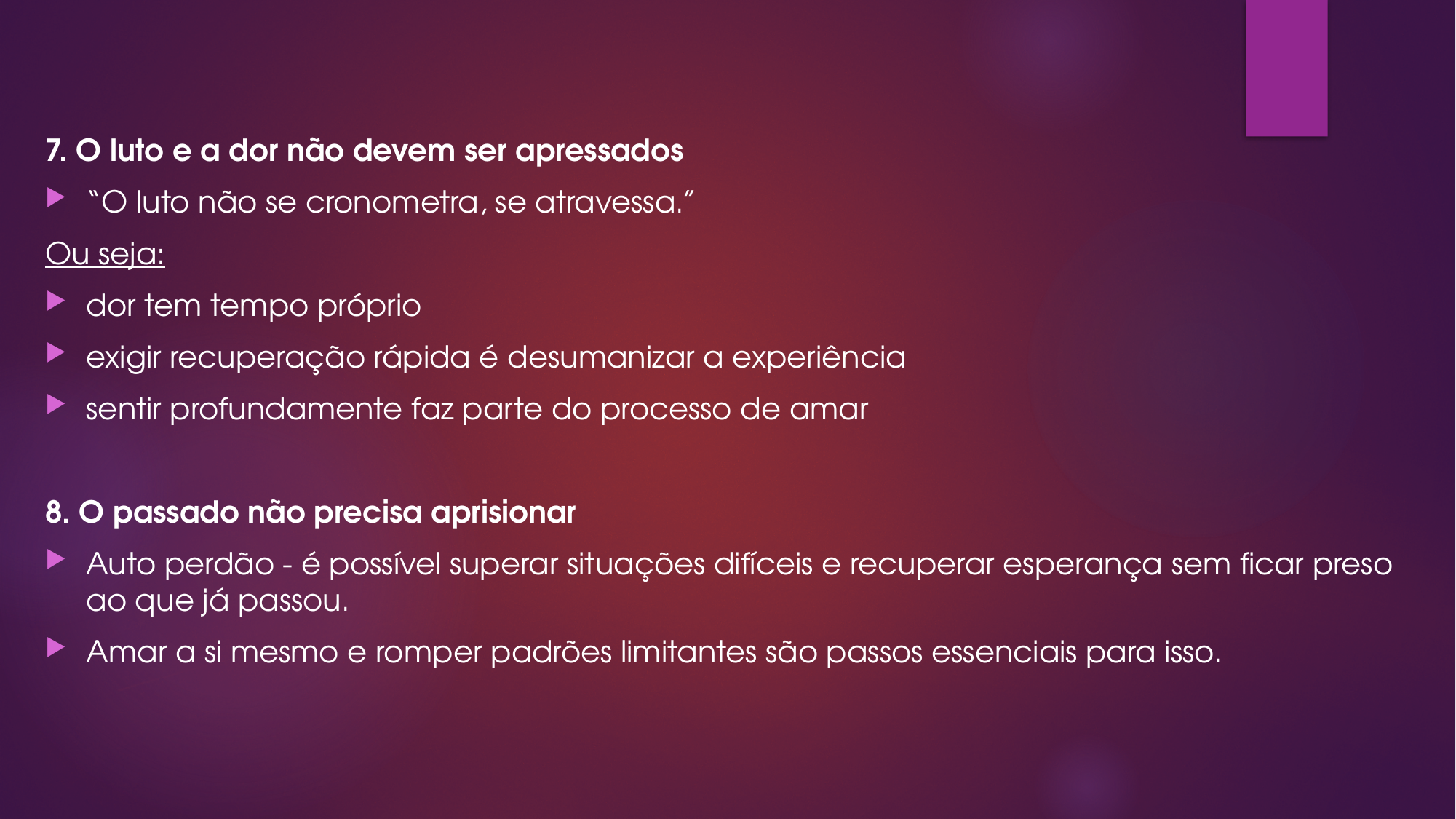

7. O luto e a dor não devem ser apressados
“O luto não se cronometra, se atravessa.”
Ou seja:
dor tem tempo próprio
exigir recuperação rápida é desumanizar a experiência
sentir profundamente faz parte do processo de amar

8. O passado não precisa aprisionar
Auto perdão - é possível superar situações difíceis e recuperar esperança sem ficar preso ao que já passou.
Amar a si mesmo e romper padrões limitantes são passos essenciais para isso.